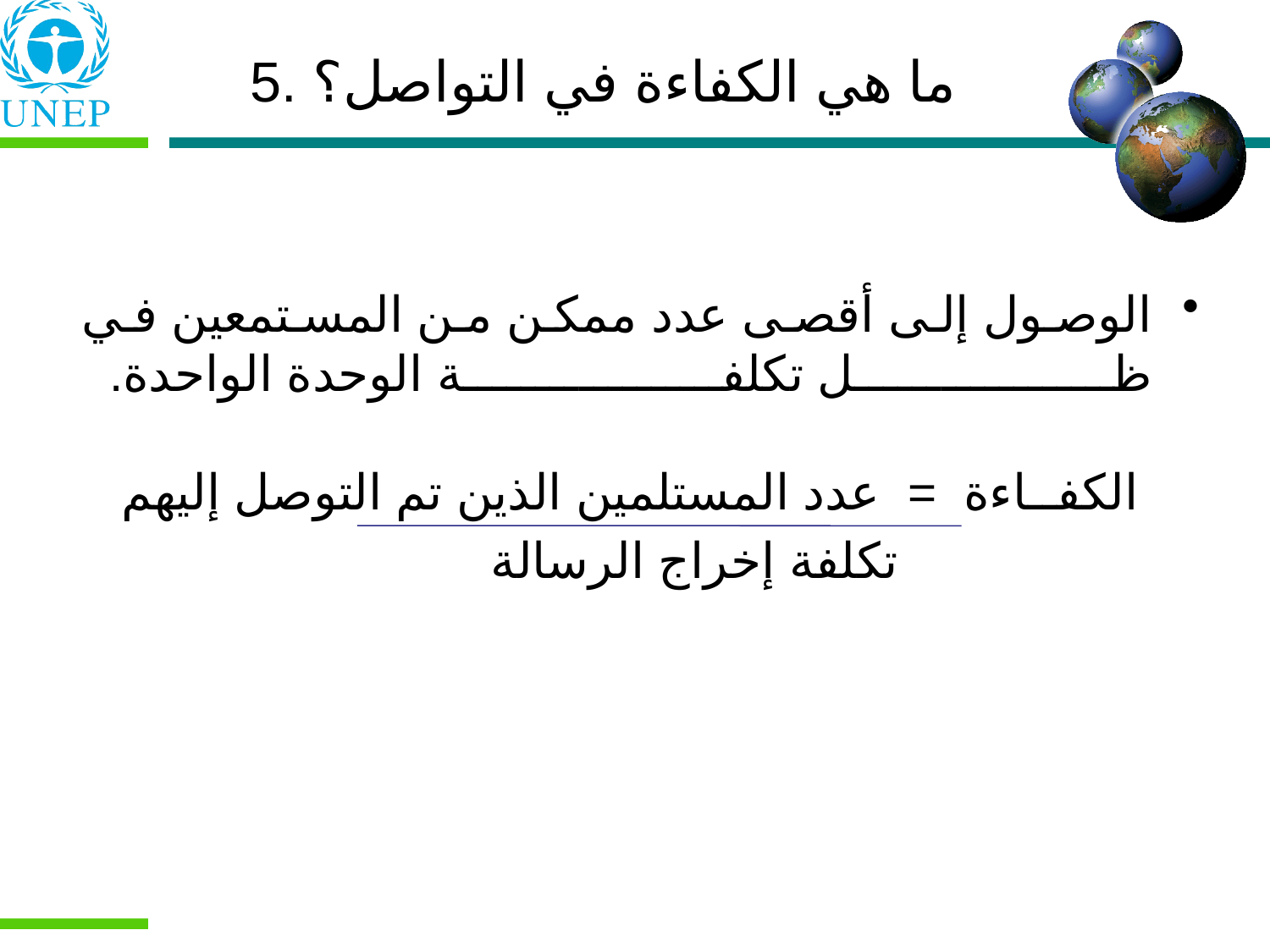

5. ما هي الكفاءة في التواصل؟
الوصول إلى أقصى عدد ممكن من المستمعين في ظل تكلفة الوحدة الواحدة.
 الكفــاءة  =  عدد المستلمين الذين تم التوصل إليهم
				تكلفة إخراج الرسالة